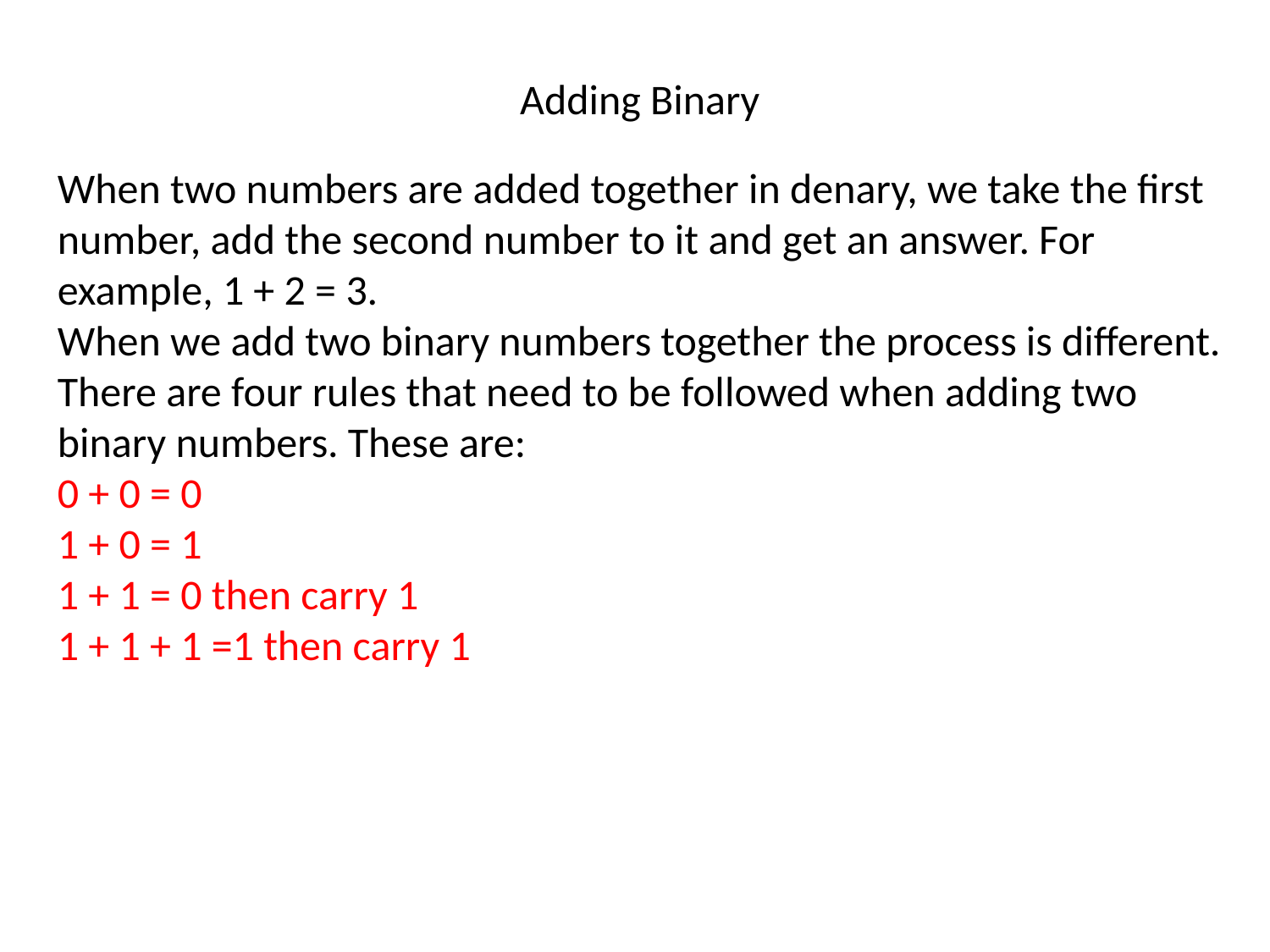

Adding Binary

When two numbers are added together in denary, we take the first number, add the second number to it and get an answer. For example, 1 + 2 = 3.
When we add two binary numbers together the process is different.
There are four rules that need to be followed when adding two binary numbers. These are:
0 + 0 = 0
1 + 0 = 1
1 + 1 = 0 then carry 1
1 + 1 + 1 =1 then carry 1